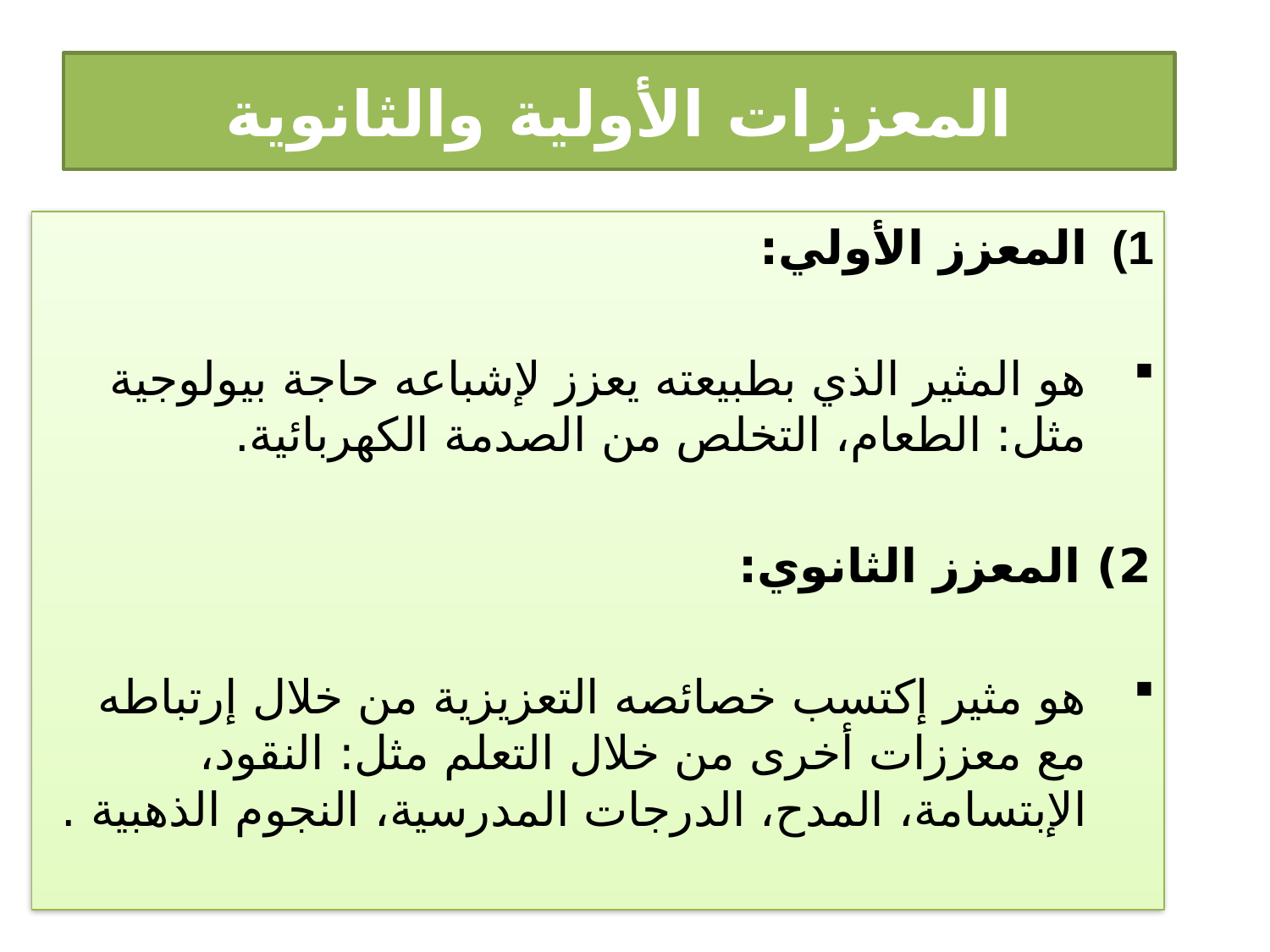

# المعززات الأولية والثانوية
المعزز الأولي:

هو المثير الذي بطبيعته يعزز لإشباعه حاجة بيولوجية مثل: الطعام، التخلص من الصدمة الكهربائية.

2) المعزز الثانوي:

هو مثير إكتسب خصائصه التعزيزية من خلال إرتباطه مع معززات أخرى من خلال التعلم مثل: النقود، الإبتسامة، المدح، الدرجات المدرسية، النجوم الذهبية .